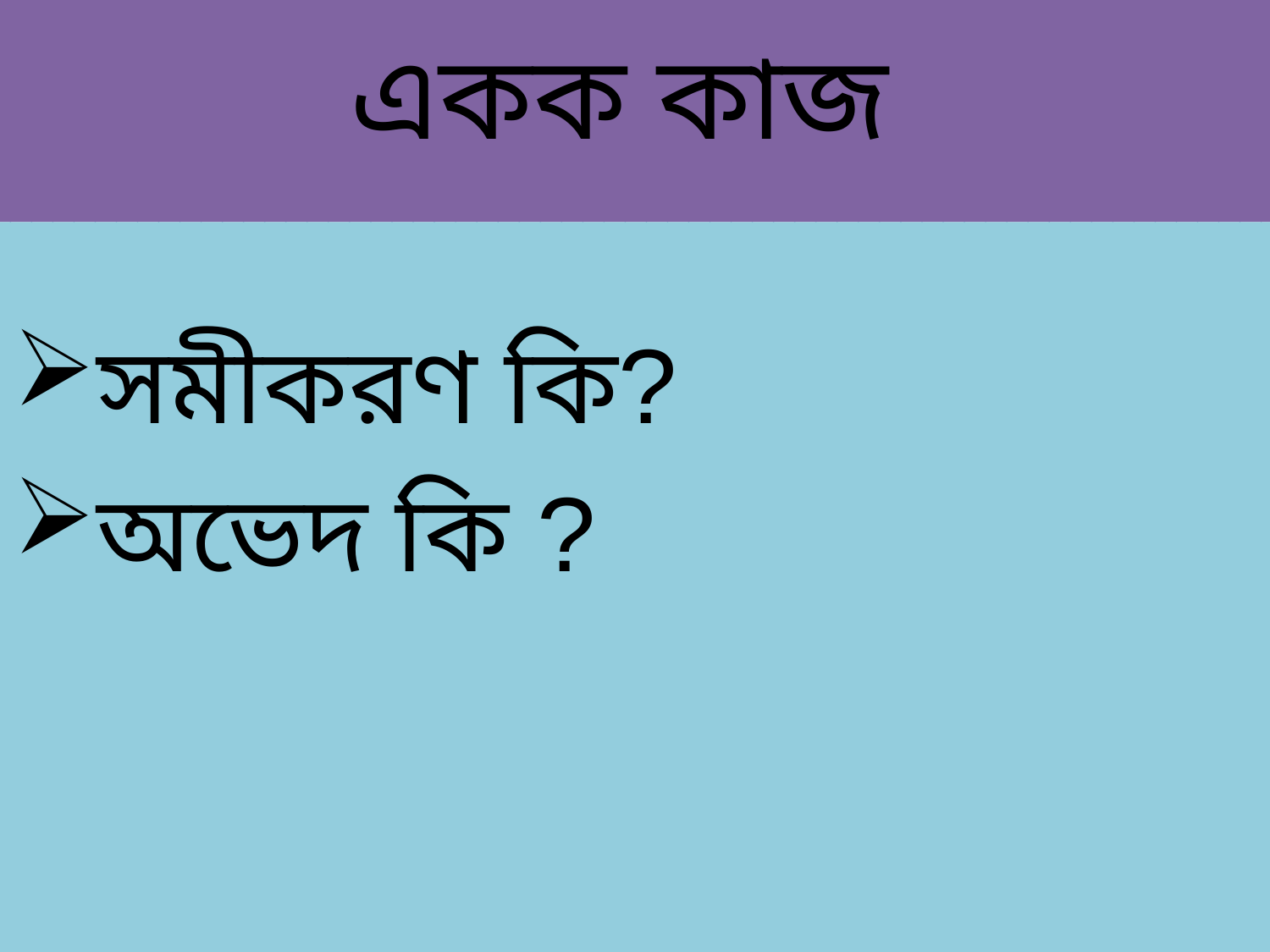

# একক কাজ

সমীকরণ কি?
অভেদ কি ?